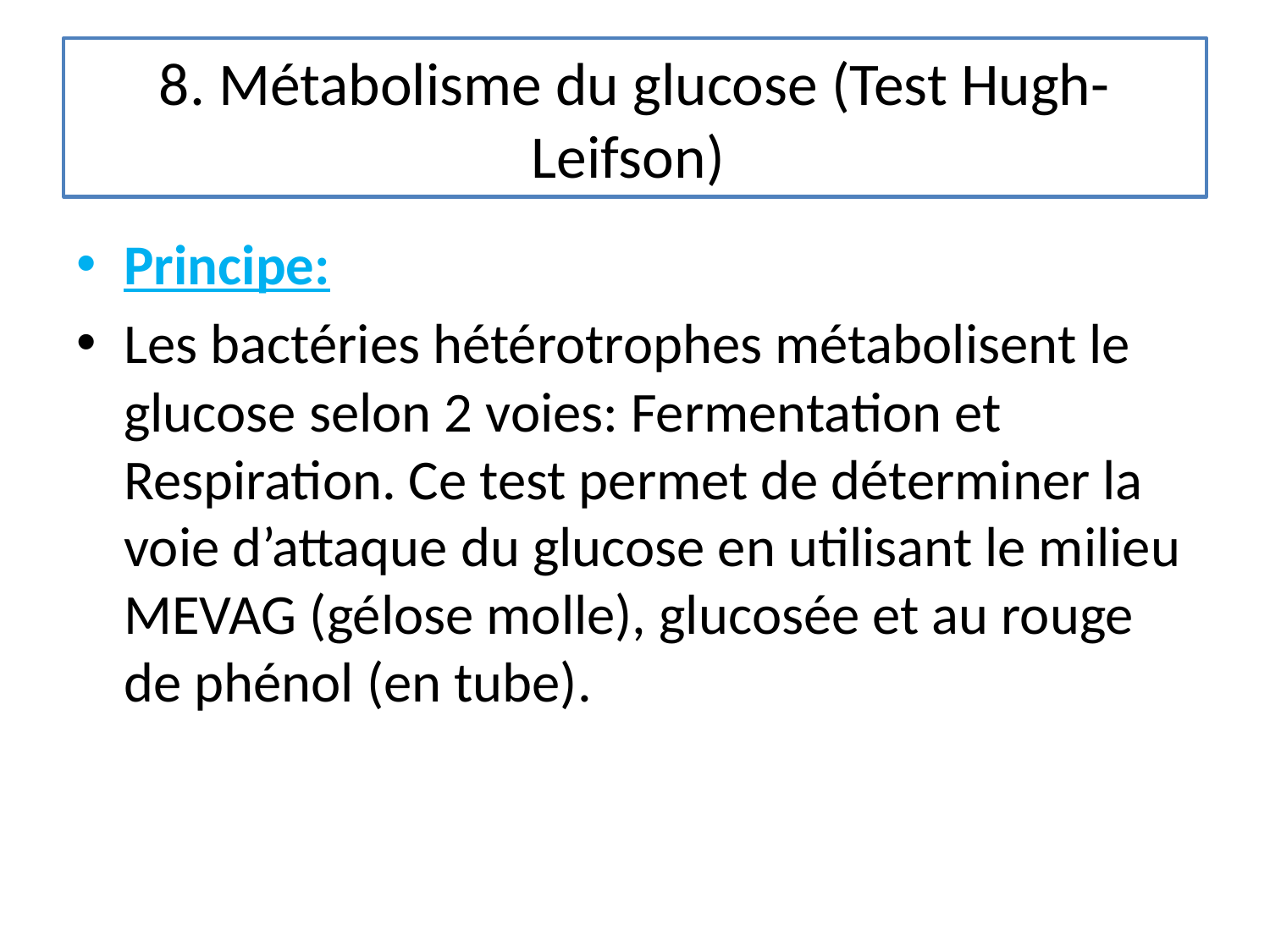

# 8. Métabolisme du glucose (Test Hugh-Leifson)
Principe:
Les bactéries hétérotrophes métabolisent le glucose selon 2 voies: Fermentation et Respiration. Ce test permet de déterminer la voie d’attaque du glucose en utilisant le milieu MEVAG (gélose molle), glucosée et au rouge de phénol (en tube).